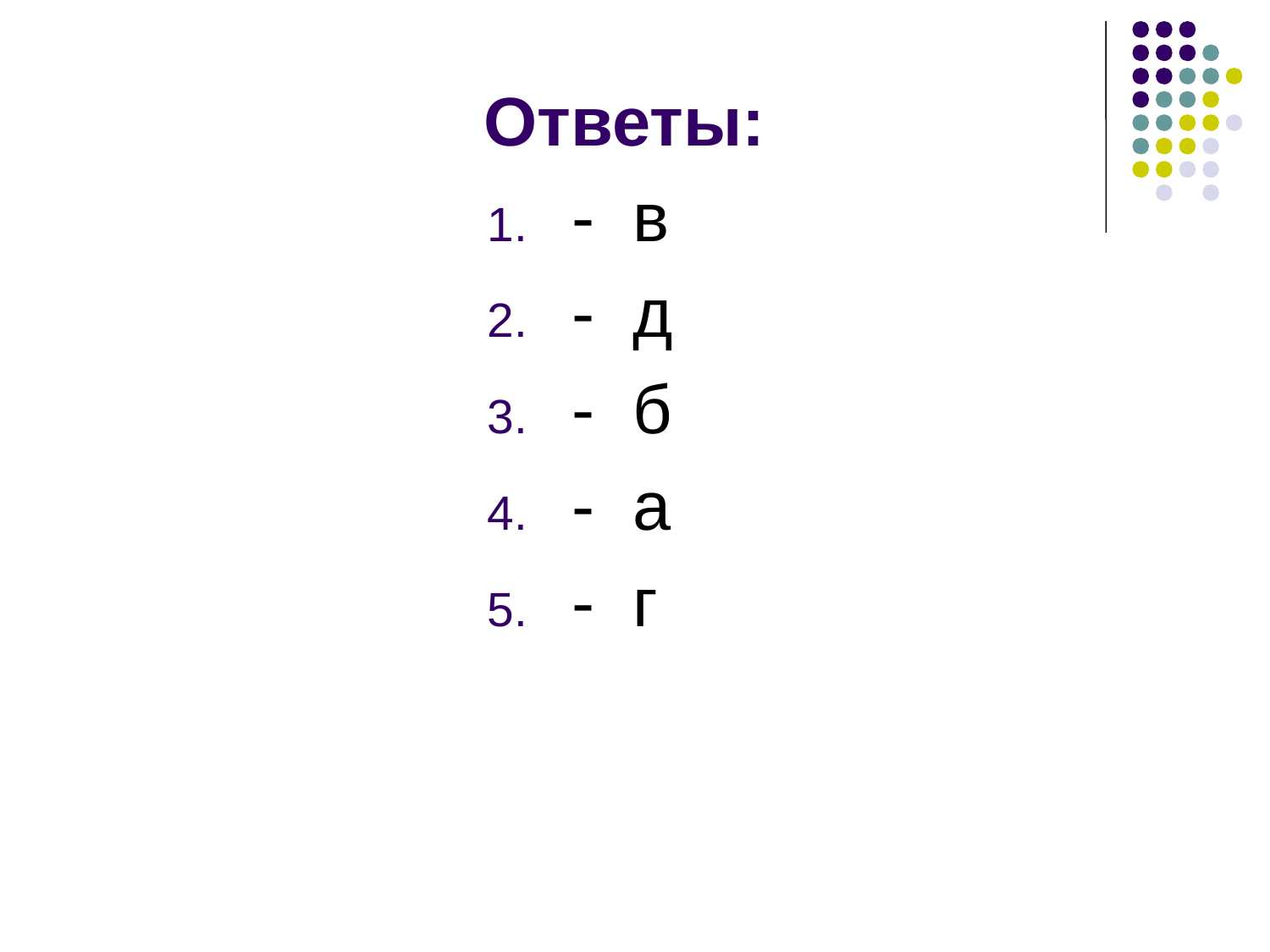

Ответы:
-  в
-  д
-  б
-  a
-  г